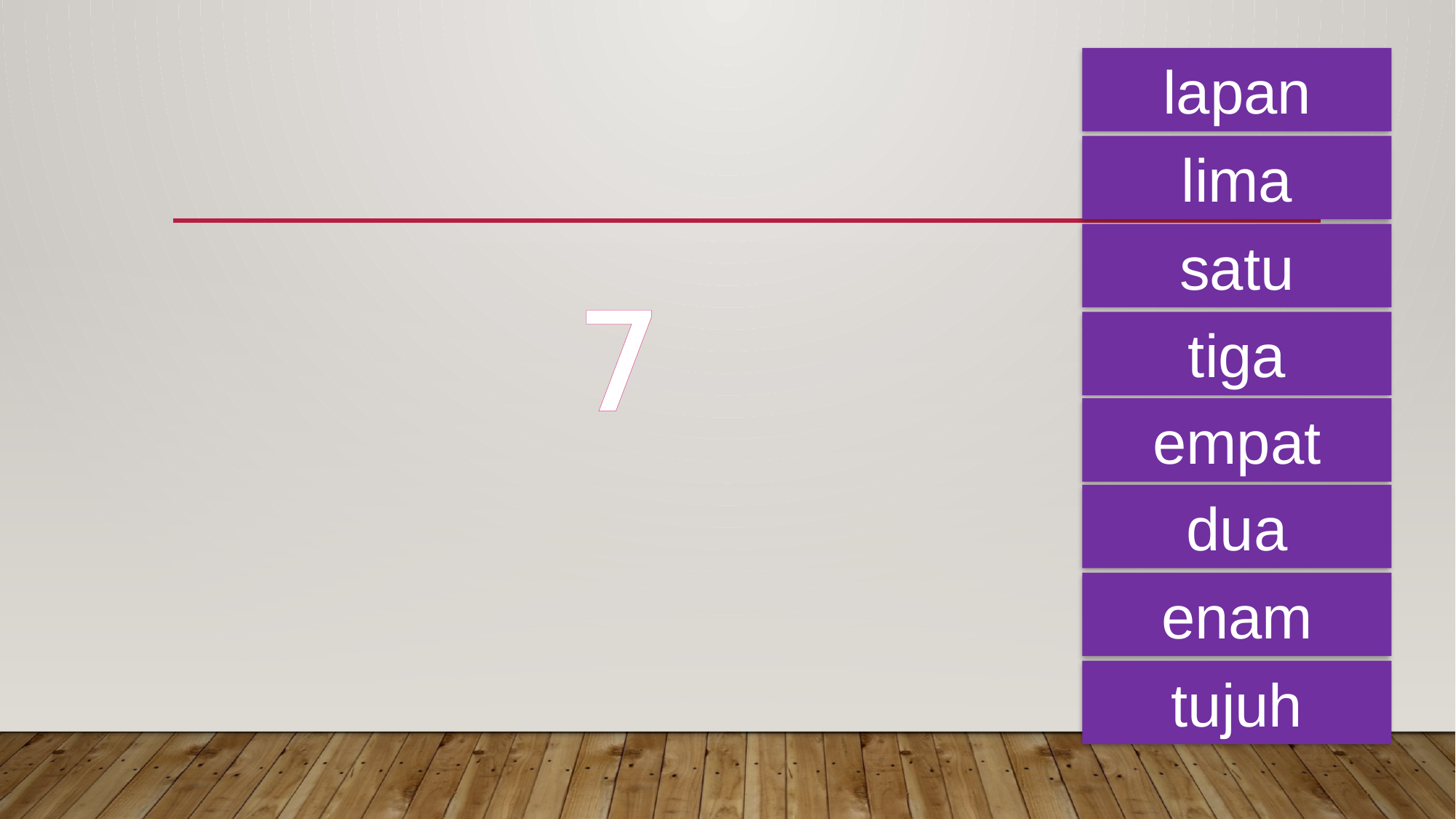

lapan
lima
satu
7
tiga
empat
dua
enam
tujuh